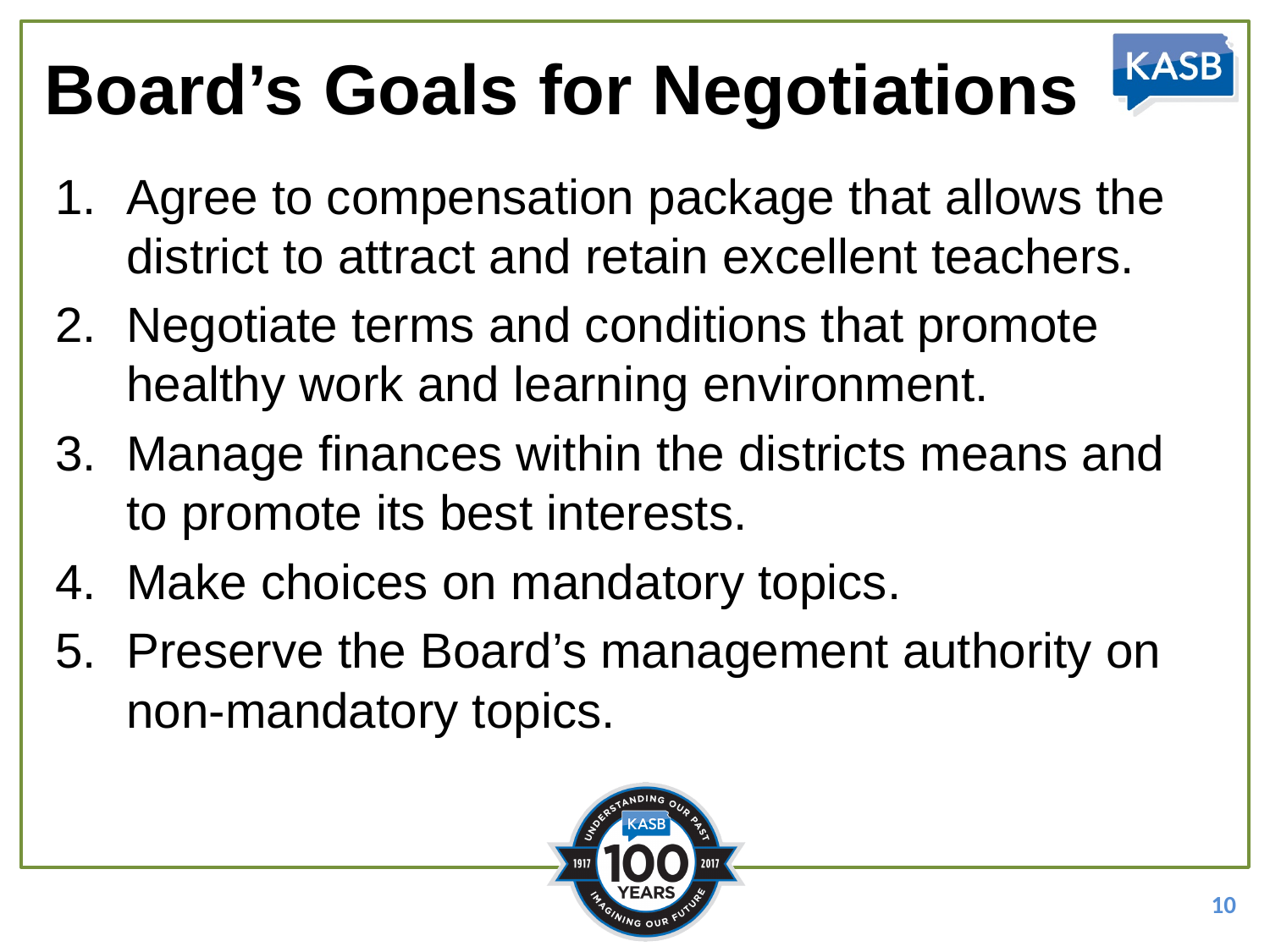

# Board’s Goals for Negotiations
Agree to compensation package that allows the district to attract and retain excellent teachers.
Negotiate terms and conditions that promote healthy work and learning environment.
Manage finances within the districts means and to promote its best interests.
Make choices on mandatory topics.
Preserve the Board’s management authority on non-mandatory topics.

10